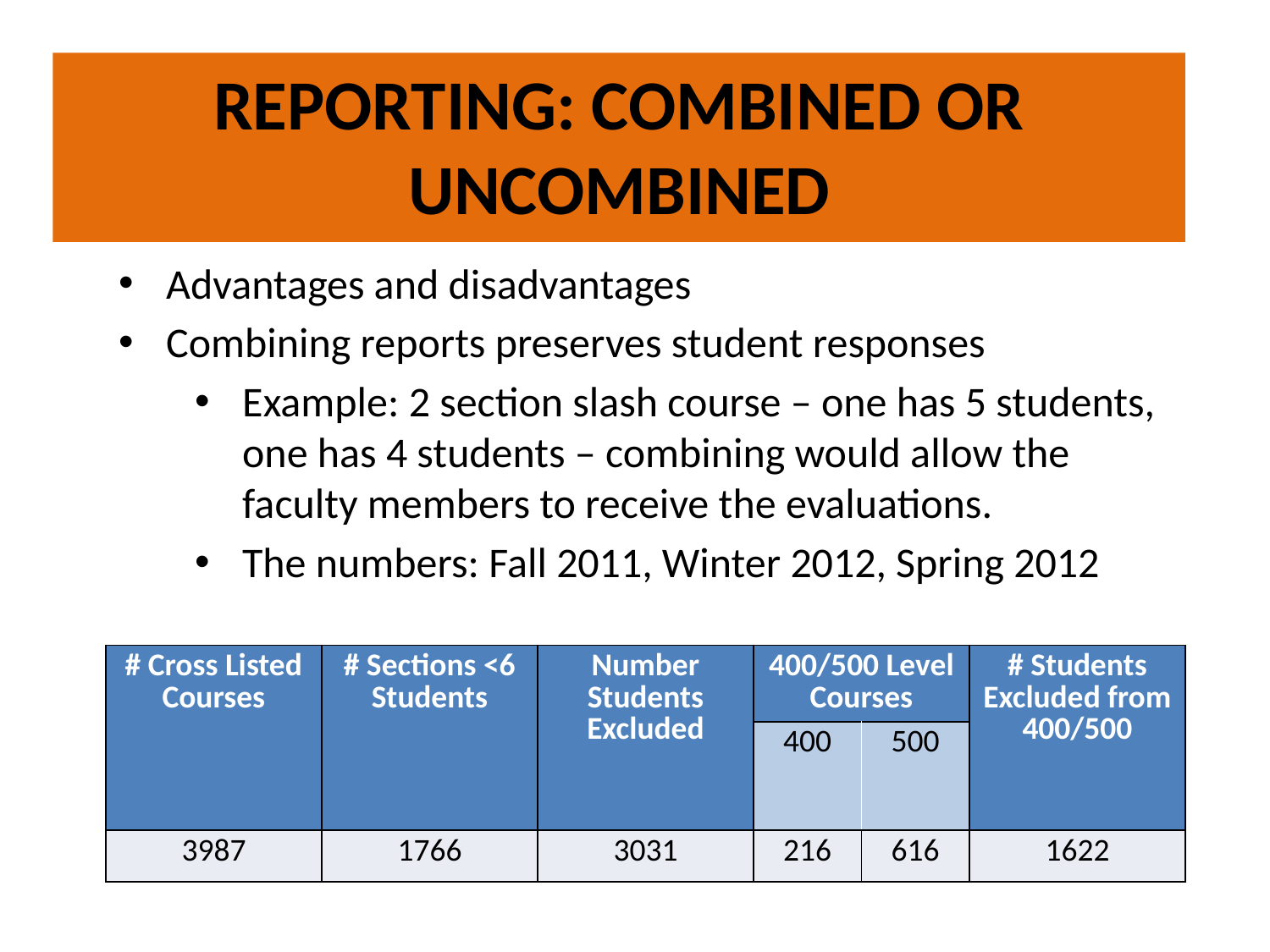

# Reporting: Combined or Uncombined
Advantages and disadvantages
Combining reports preserves student responses
Example: 2 section slash course – one has 5 students, one has 4 students – combining would allow the faculty members to receive the evaluations.
The numbers: Fall 2011, Winter 2012, Spring 2012

| # Cross Listed Courses | # Sections <6 Students | Number Students Excluded | 400/500 Level Courses |  | # Students Excluded from 400/500 |
| --- | --- | --- | --- | --- | --- |
|  |  |  | 400 | 500 |  |
| 3987 | 1766 | 3031 | 216 | 616 | 1622 |